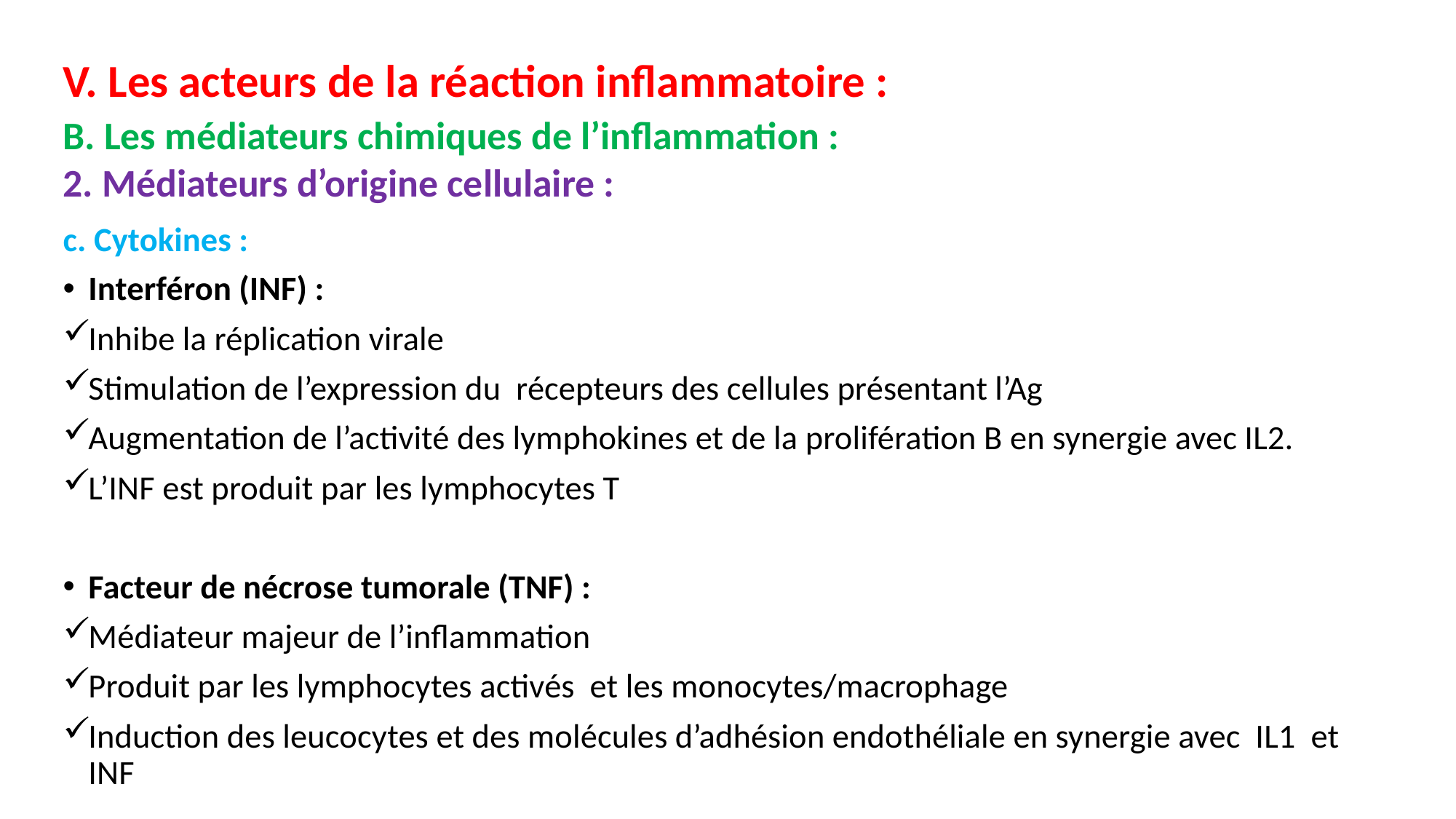

V. Les acteurs de la réaction inflammatoire :
B. Les médiateurs chimiques de l’inflammation :
2. Médiateurs d’origine cellulaire :
c. Cytokines :
Interféron (INF) :
Inhibe la réplication virale
Stimulation de l’expression du  récepteurs des cellules présentant l’Ag
Augmentation de l’activité des lymphokines et de la prolifération B en synergie avec IL2.
L’INF est produit par les lymphocytes T

Facteur de nécrose tumorale (TNF) :
Médiateur majeur de l’inflammation
Produit par les lymphocytes activés  et les monocytes/macrophage
Induction des leucocytes et des molécules d’adhésion endothéliale en synergie avec  IL1  et  INF